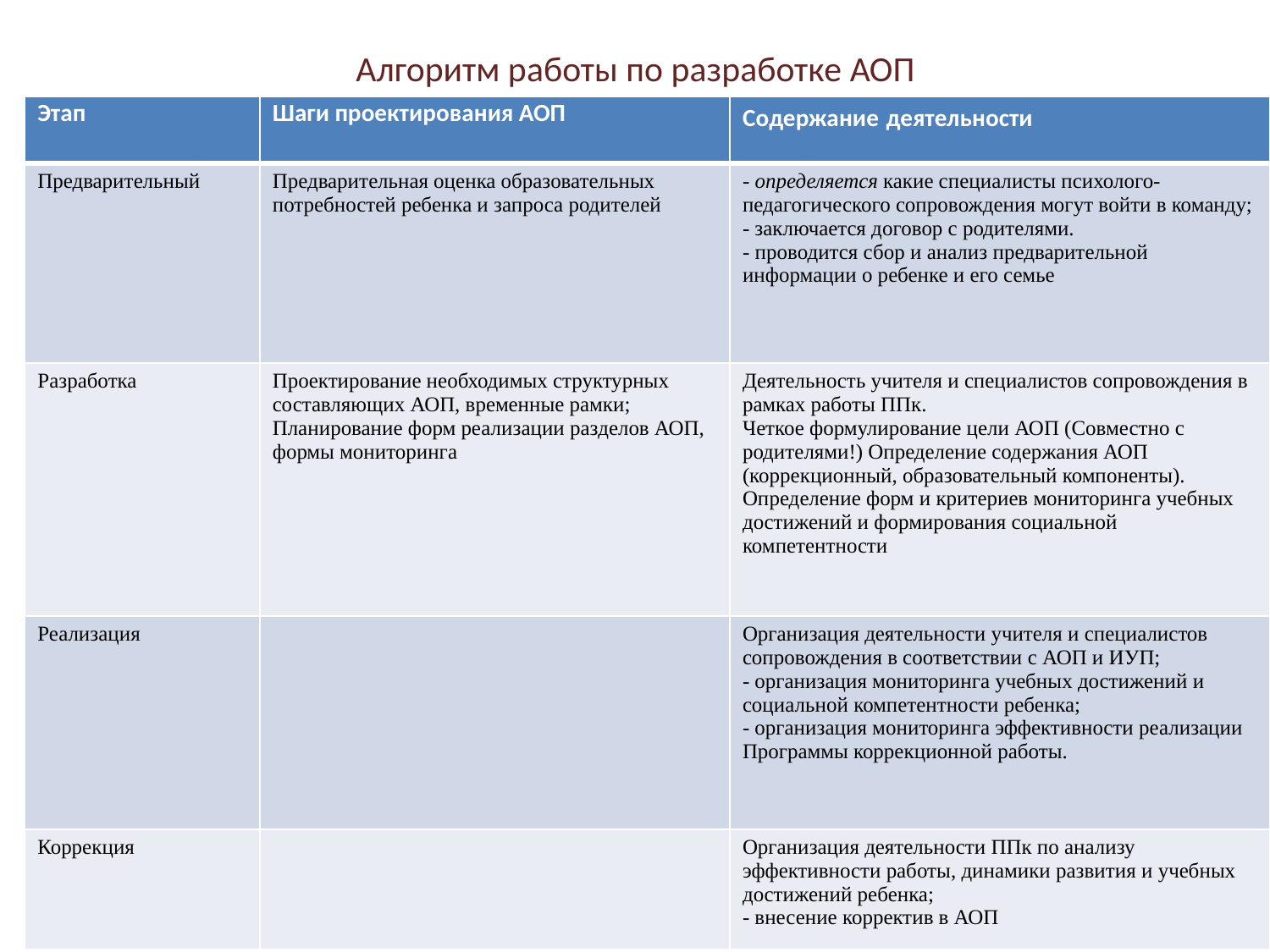

# Алгоритм работы по разработке АОП
| Этап | Шаги проектирования АОП | Содержание деятельности |
| --- | --- | --- |
| Предварительный | Предварительная оценка образовательных потребностей ребенка и запроса родителей | - определяется какие специалисты психолого-педагогического сопровождения могут войти в команду; - заключается договор с родителями. - проводится сбор и анализ предварительной информации о ребенке и его семье |
| Разработка | Проектирование необходимых структурных составляющих АОП, временные рамки; Планирование форм реализации разделов АОП, формы мониторинга | Деятельность учителя и специалистов сопровождения в рамках работы ППк. Четкое формулирование цели АОП (Совместно с родителями!) Определение содержания АОП (коррекционный, образовательный компоненты). Определение форм и критериев мониторинга учебных достижений и формирования социальной компетентности |
| Реализация |  | Организация деятельности учителя и специалистов сопровождения в соответствии с АОП и ИУП; - организация мониторинга учебных достижений и социальной компетентности ребенка; - организация мониторинга эффективности реализации Программы коррекционной работы. |
| Коррекция |  | Организация деятельности ППк по анализу эффективности работы, динамики развития и учебных достижений ребенка; - внесение корректив в АОП |